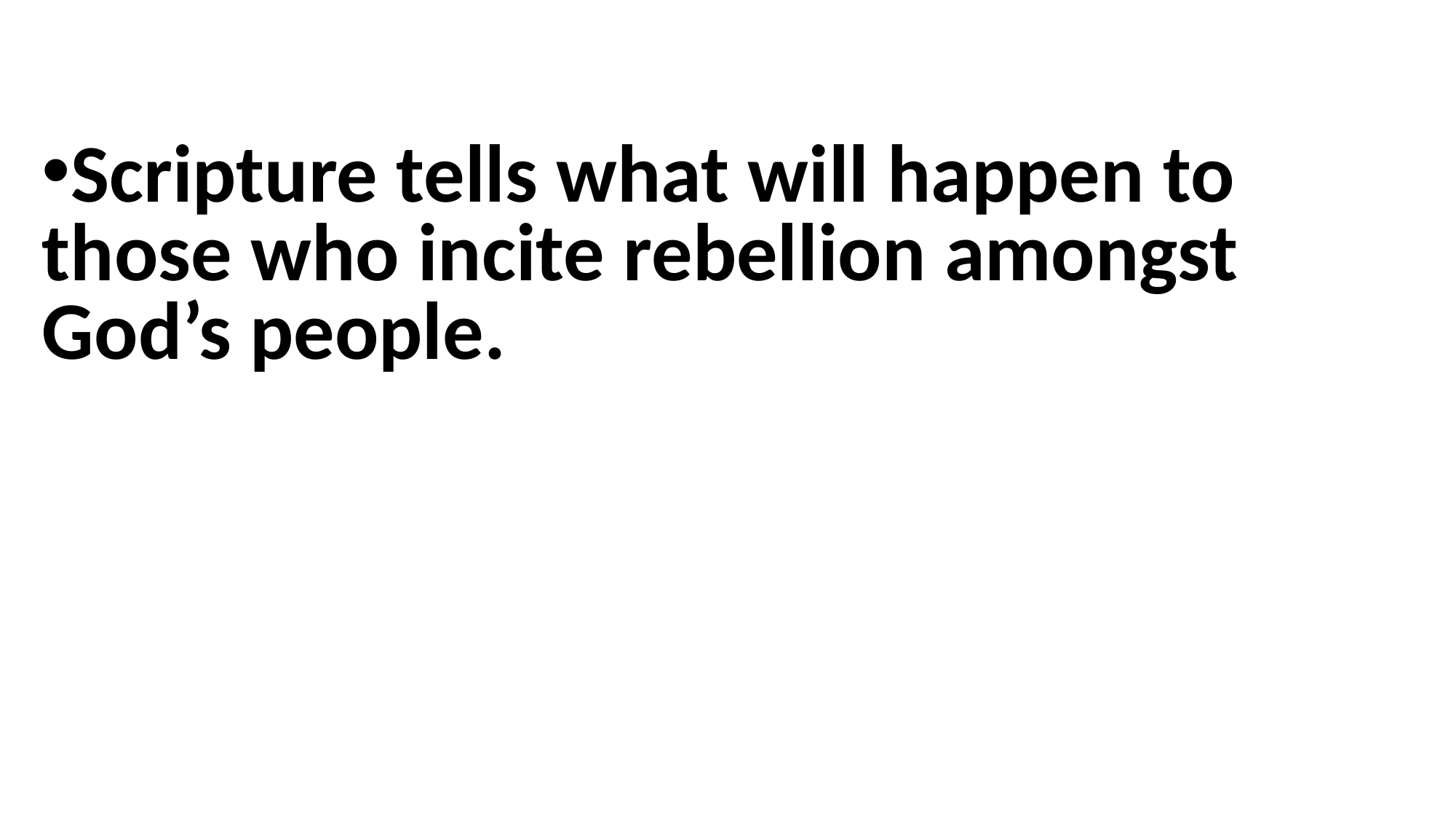

Scripture tells what will happen to those who incite rebellion amongst God’s people.